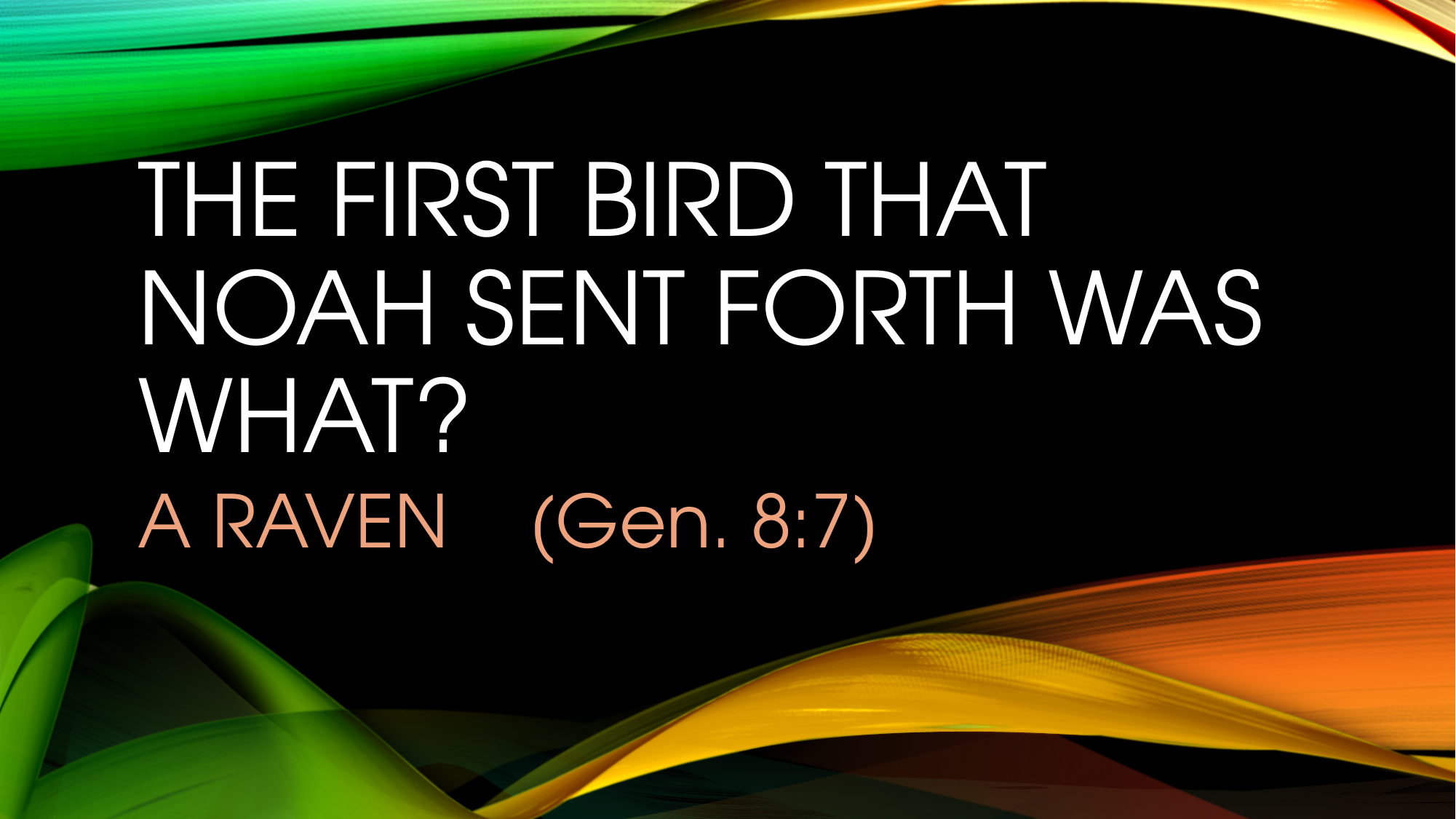

# The first bird that Noah sent forth was what?
A RAVEN    (Gen. 8:7)